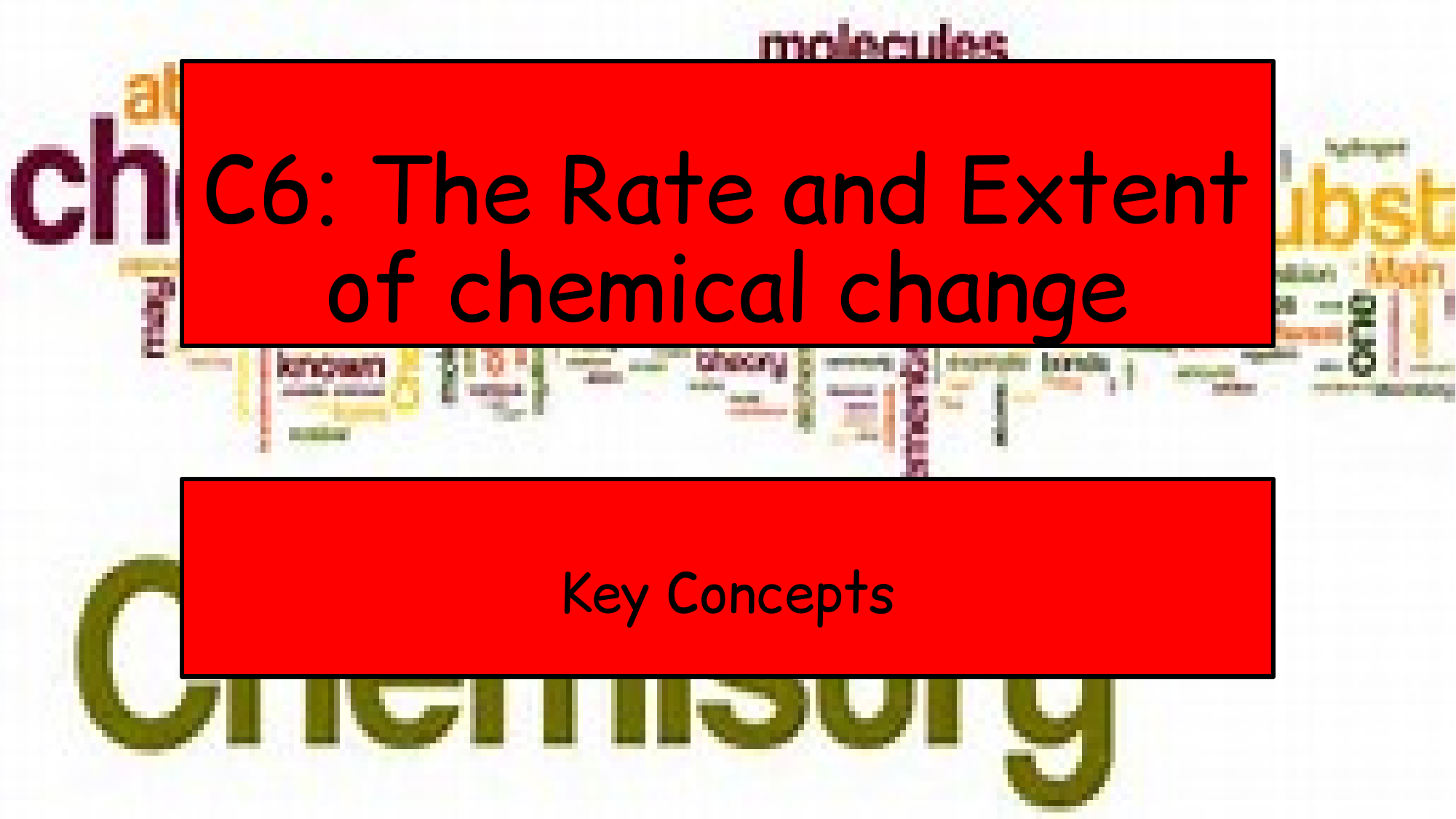

# C6: The Rate and Extent of chemical change

Key Concepts